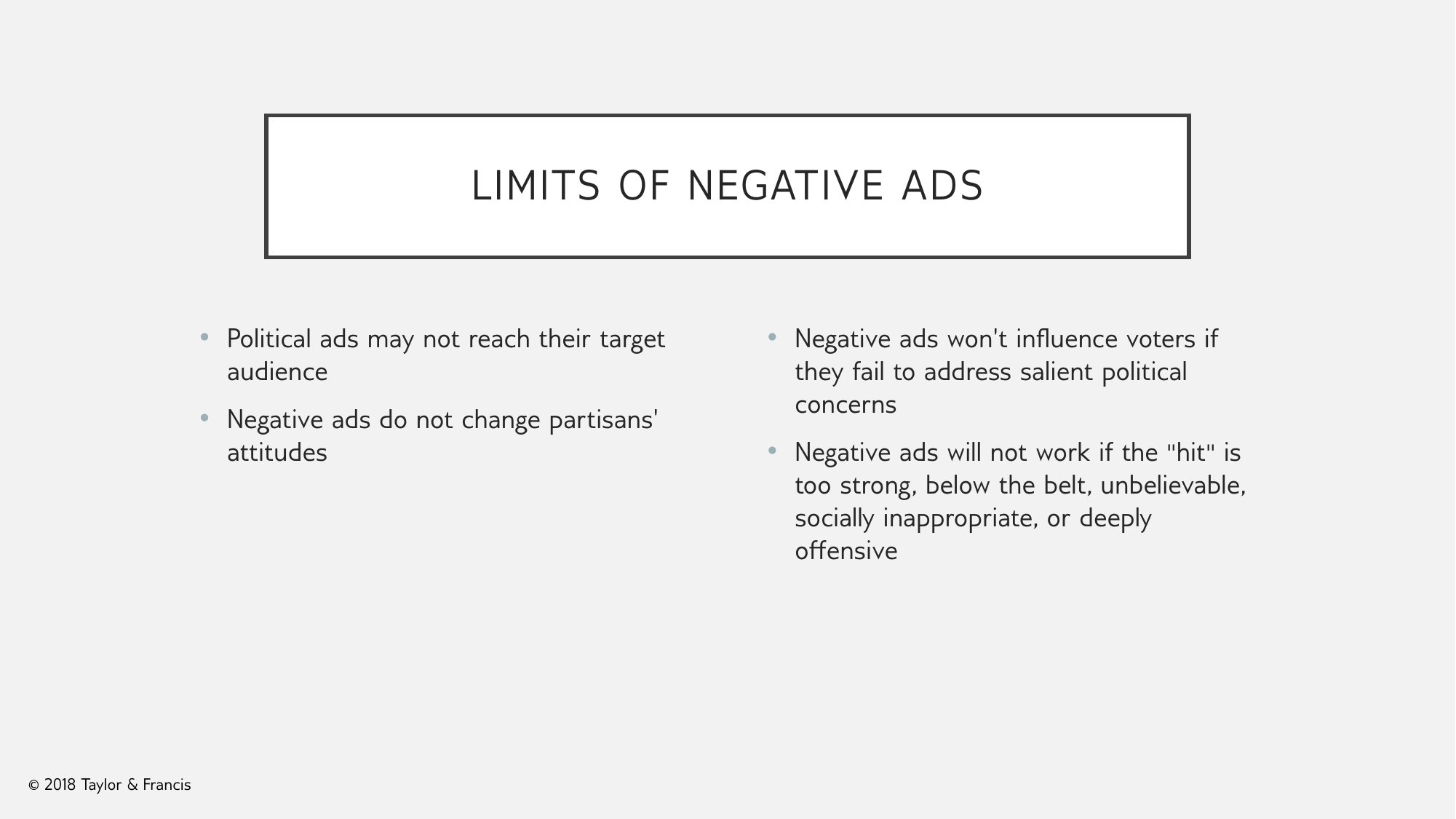

# Limits of Negative Ads
Political ads may not reach their target audience
Negative ads do not change partisans' attitudes

Negative ads won't influence voters if they fail to address salient political concerns
Negative ads will not work if the "hit" is too strong, below the belt, unbelievable, socially inappropriate, or deeply offensive

© 2018 Taylor & Francis